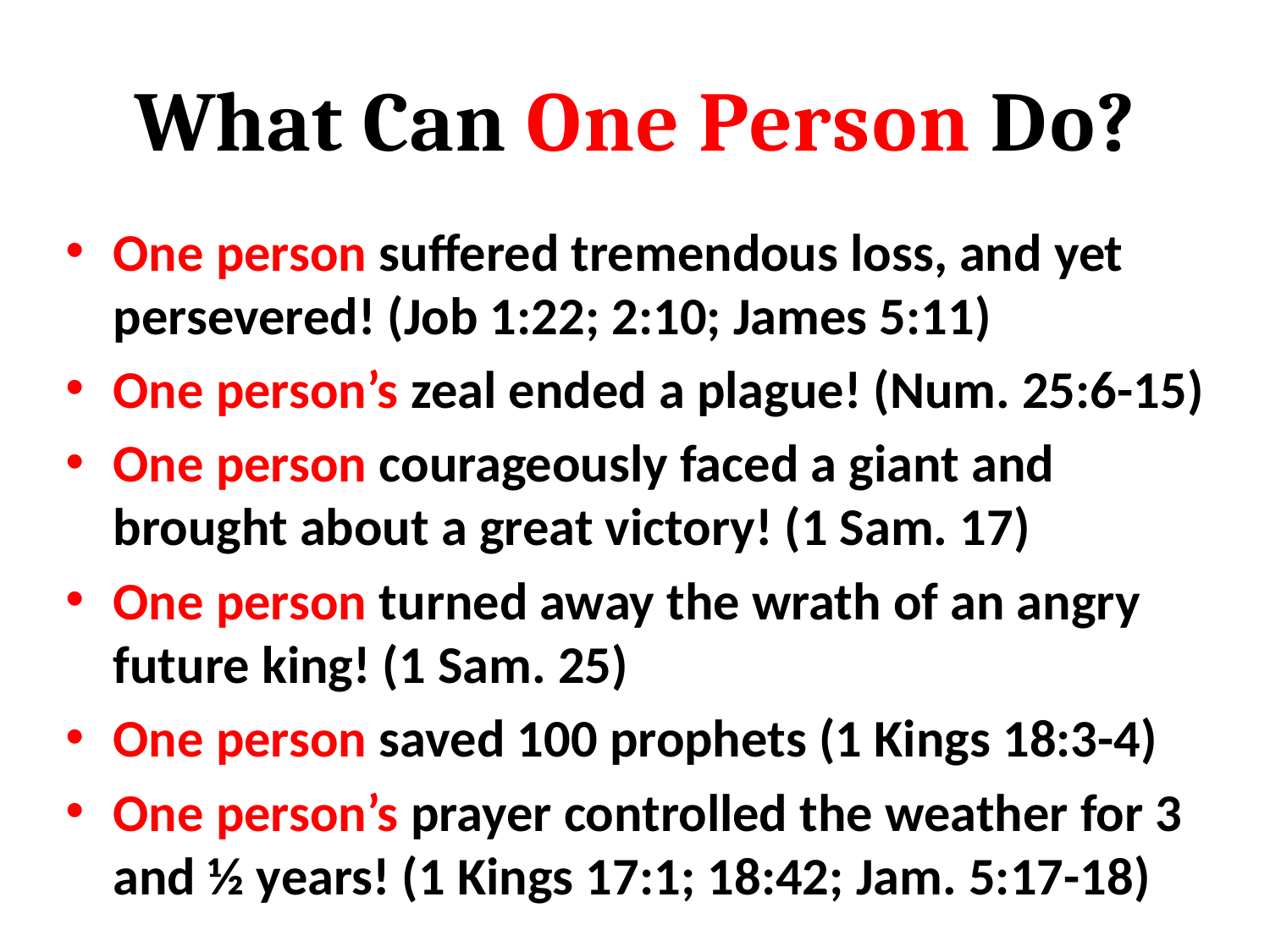

# What Can One Person Do?
One person suffered tremendous loss, and yet persevered! (Job 1:22; 2:10; James 5:11)
One person’s zeal ended a plague! (Num. 25:6-15)
One person courageously faced a giant and brought about a great victory! (1 Sam. 17)
One person turned away the wrath of an angry future king! (1 Sam. 25)
One person saved 100 prophets (1 Kings 18:3-4)
One person’s prayer controlled the weather for 3 and ½ years! (1 Kings 17:1; 18:42; Jam. 5:17-18)